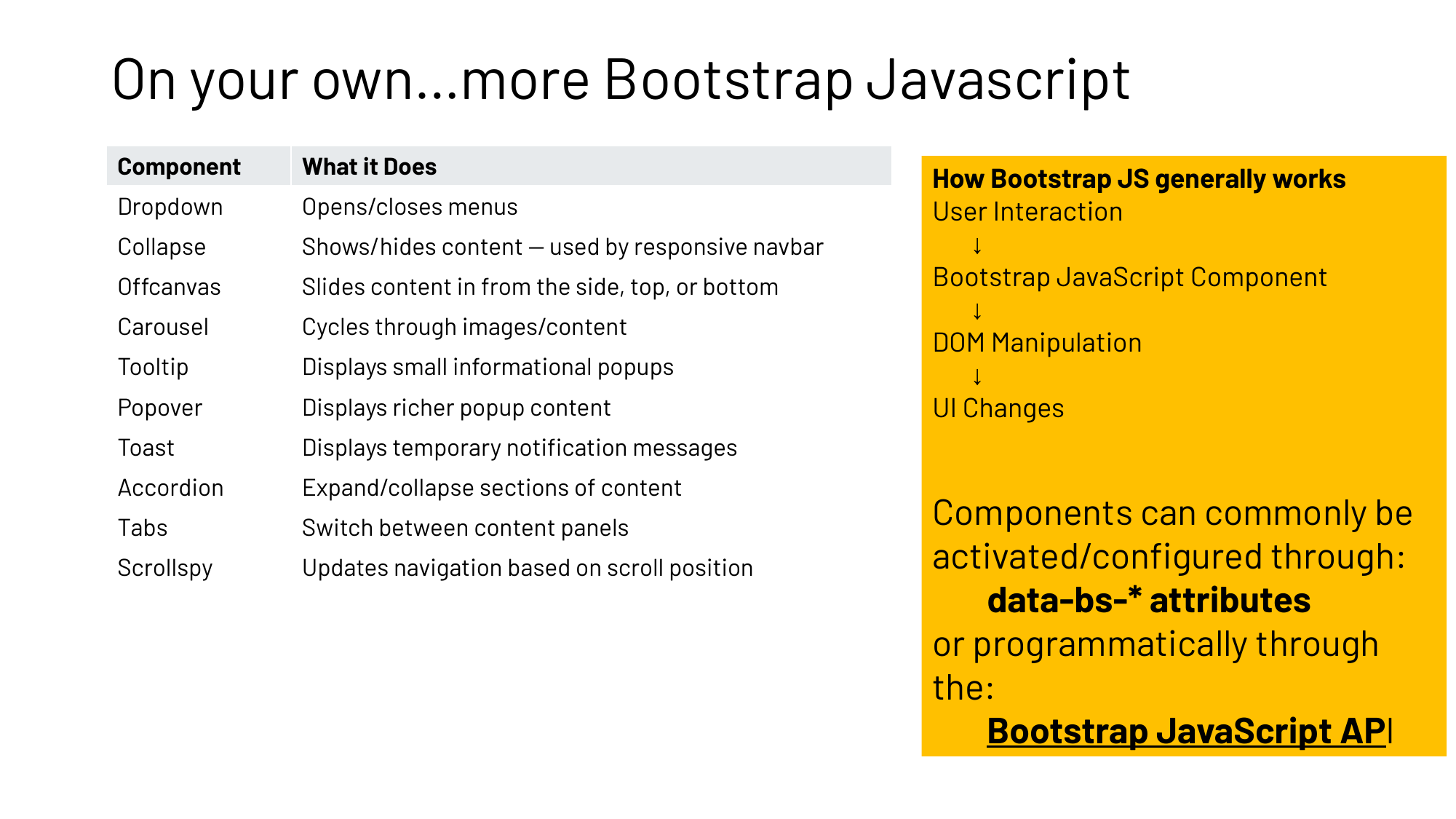

# On your own…more Bootstrap Javascript
| Component | What it Does |
| --- | --- |
| Dropdown | Opens/closes menus |
| Collapse | Shows/hides content — used by responsive navbar |
| Offcanvas | Slides content in from the side, top, or bottom |
| Carousel | Cycles through images/content |
| Tooltip | Displays small informational popups |
| Popover | Displays richer popup content |
| Toast | Displays temporary notification messages |
| Accordion | Expand/collapse sections of content |
| Tabs | Switch between content panels |
| Scrollspy | Updates navigation based on scroll position |
How Bootstrap JS generally works
User Interaction
       ↓
Bootstrap JavaScript Component
       ↓
DOM Manipulation
       ↓
UI Changes
Components can commonly be activated/configured through:
data-bs-* attributes
or programmatically through the:
Bootstrap JavaScript API